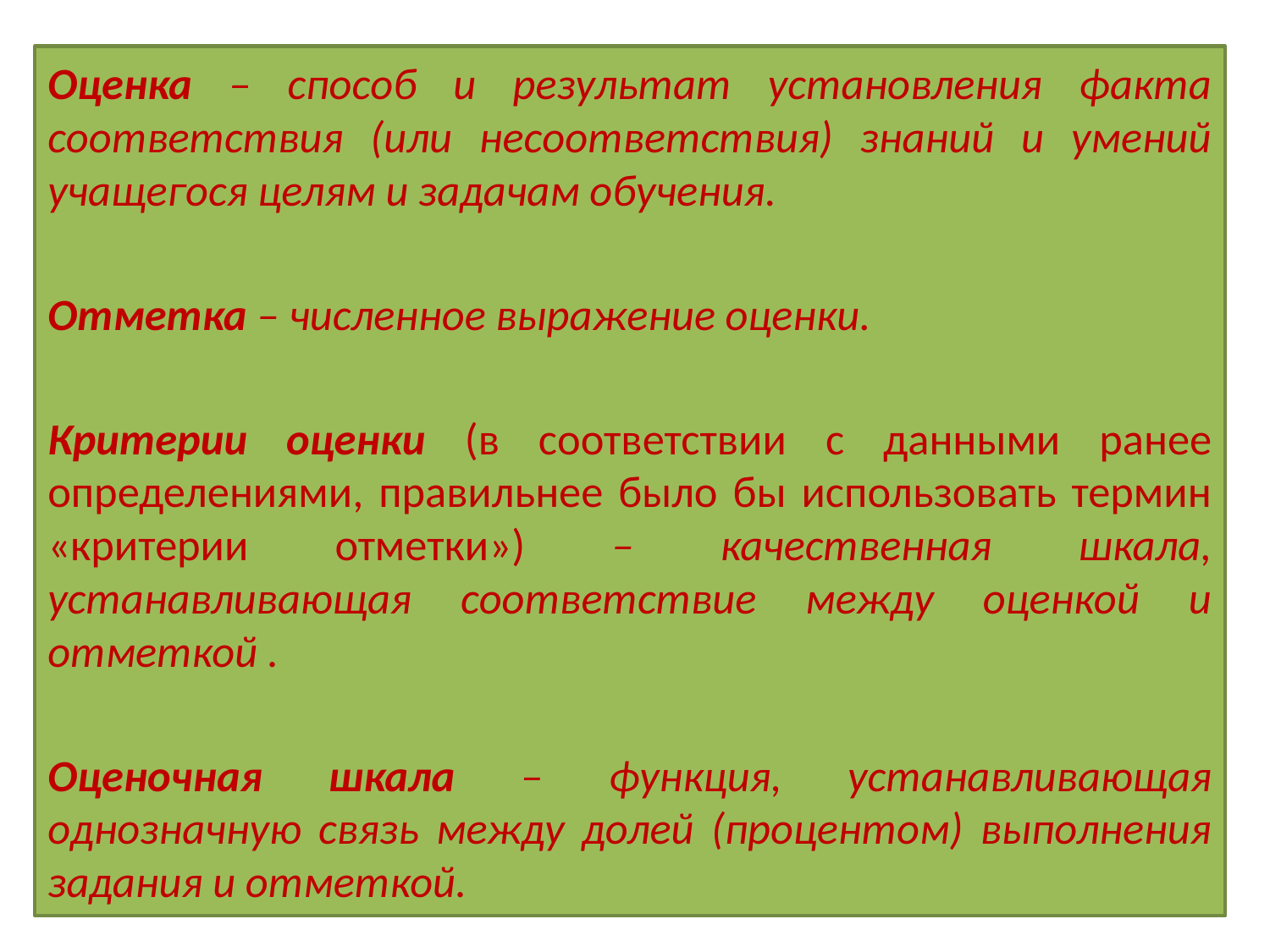

Оценка – способ и результат установления факта соответствия (или несоответствия) знаний и умений учащегося целям и задачам обучения.

Отметка – численное выражение оценки.

Критерии оценки (в соответствии с данными ранее определениями, правильнее было бы использовать термин «критерии отметки») – качественная шкала, устанавливающая соответствие между оценкой и отметкой .

Оценочная шкала – функция, устанавливающая однозначную связь между долей (процентом) выполнения задания и отметкой.